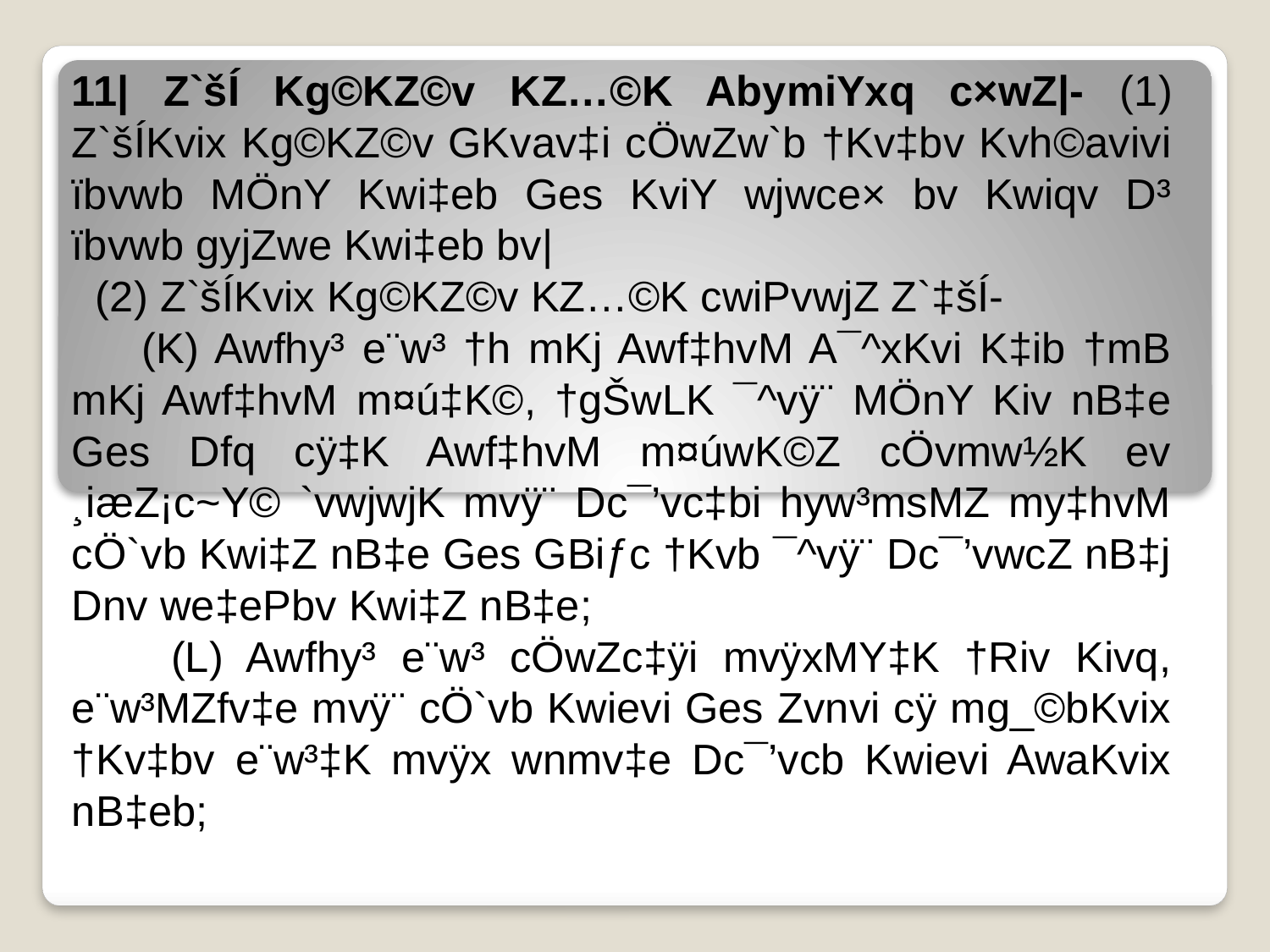

11| Z`šÍ Kg©KZ©v KZ…©K AbymiYxq c×wZ|- (1) Z`šÍKvix Kg©KZ©v GKvav‡i cÖwZw`b †Kv‡bv Kvh©avivi ïbvwb MÖnY Kwi‡eb Ges KviY wjwce× bv Kwiqv D³ ïbvwb gyjZwe Kwi‡eb bv|
  (2) Z`šÍKvix Kg©KZ©v KZ…©K cwiPvwjZ Z`‡šÍ-
    (K) Awfhy³ e¨w³ †h mKj Awf‡hvM A¯^xKvi K‡ib †mB mKj Awf‡hvM m¤ú‡K©, †gŠwLK ¯^vÿ¨ MÖnY Kiv nB‡e Ges Dfq cÿ‡K Awf‡hvM m¤úwK©Z cÖvmw½K ev ¸iæZ¡c~Y© `vwjwjK mvÿ¨ Dc¯’vc‡bi hyw³msMZ my‡hvM cÖ`vb Kwi‡Z nB‡e Ges GBiƒc †Kvb ¯^vÿ¨ Dc¯’vwcZ nB‡j Dnv we‡ePbv Kwi‡Z nB‡e;
    (L) Awfhy³ e¨w³ cÖwZc‡ÿi mvÿxMY‡K †Riv Kivq, e¨w³MZfv‡e mvÿ¨ cÖ`vb Kwievi Ges Zvnvi cÿ mg_©bKvix †Kv‡bv e¨w³‡K mvÿx wnmv‡e Dc¯’vcb Kwievi AwaKvix nB‡eb;